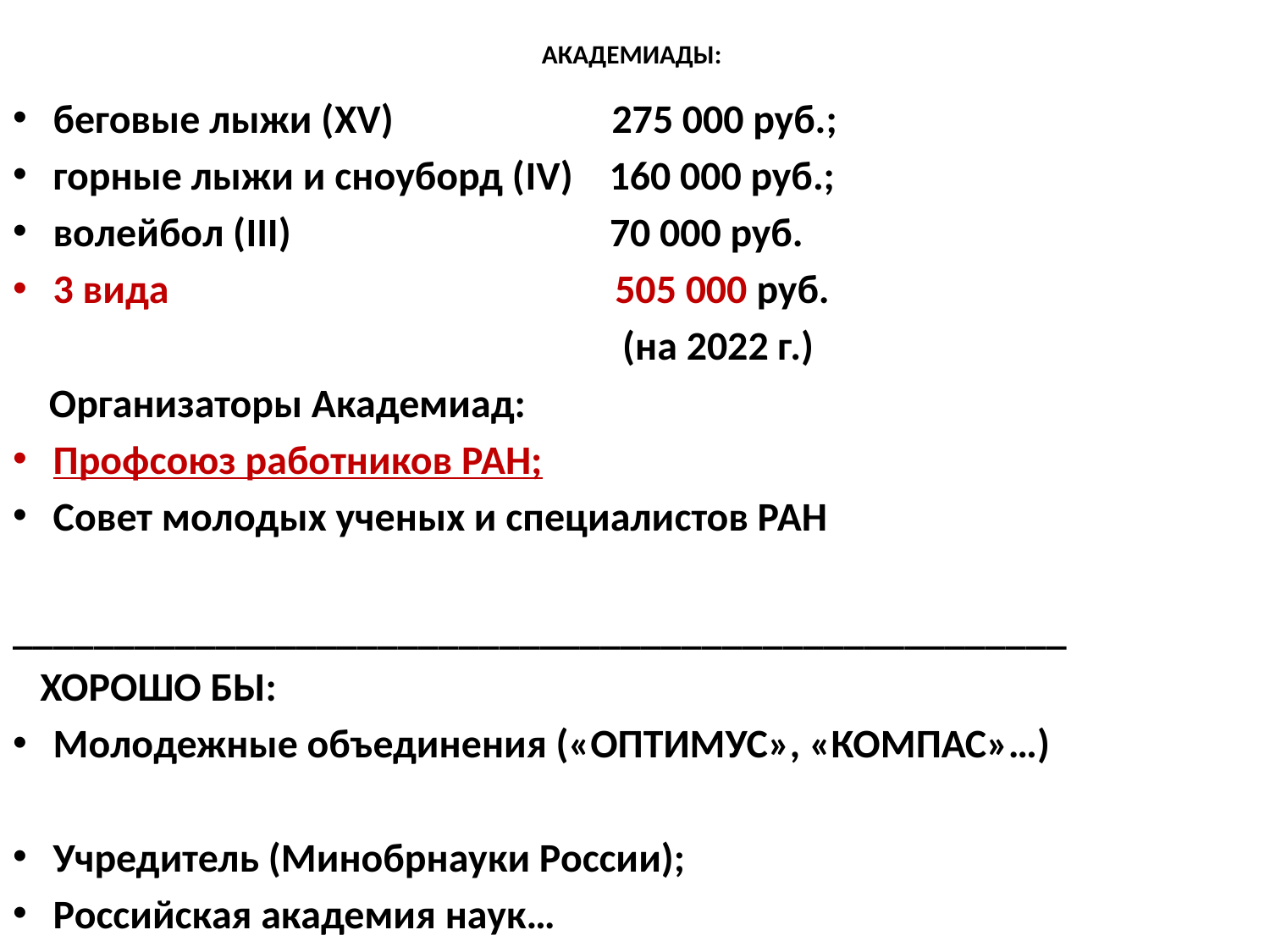

# АКАДЕМИАДЫ:
беговые лыжи (XV)                        275 000 руб.;
горные лыжи и сноуборд (IV)    160 000 руб.;
волейбол (III)                                   70 000 руб.
3 вида                                                 505 000 руб.
                                                                   (на 2022 г.)
    Организаторы Академиад:
Профсоюз работников РАН;
Совет молодых ученых и специалистов РАН

____________________________________________________
   ХОРОШО БЫ:
Молодежные объединения («ОПТИМУС», «КОМПАС»…)

Учредитель (Минобрнауки России);
Российская академия наук…